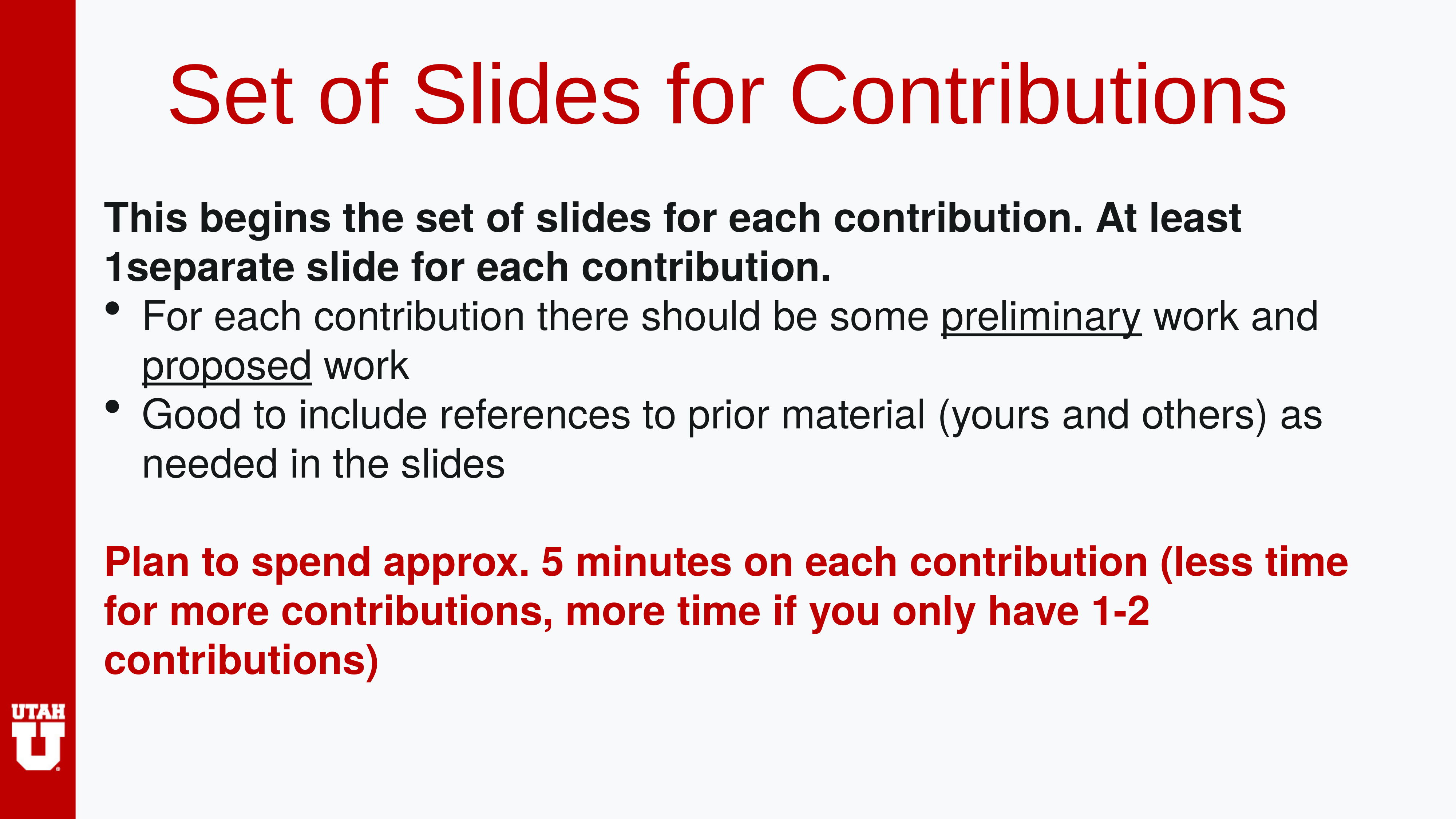

# Set of Slides for Contributions
This begins the set of slides for each contribution. At least 1separate slide for each contribution.
For each contribution there should be some preliminary work and proposed work
Good to include references to prior material (yours and others) as needed in the slides

Plan to spend approx. 5 minutes on each contribution (less time for more contributions, more time if you only have 1-2 contributions)